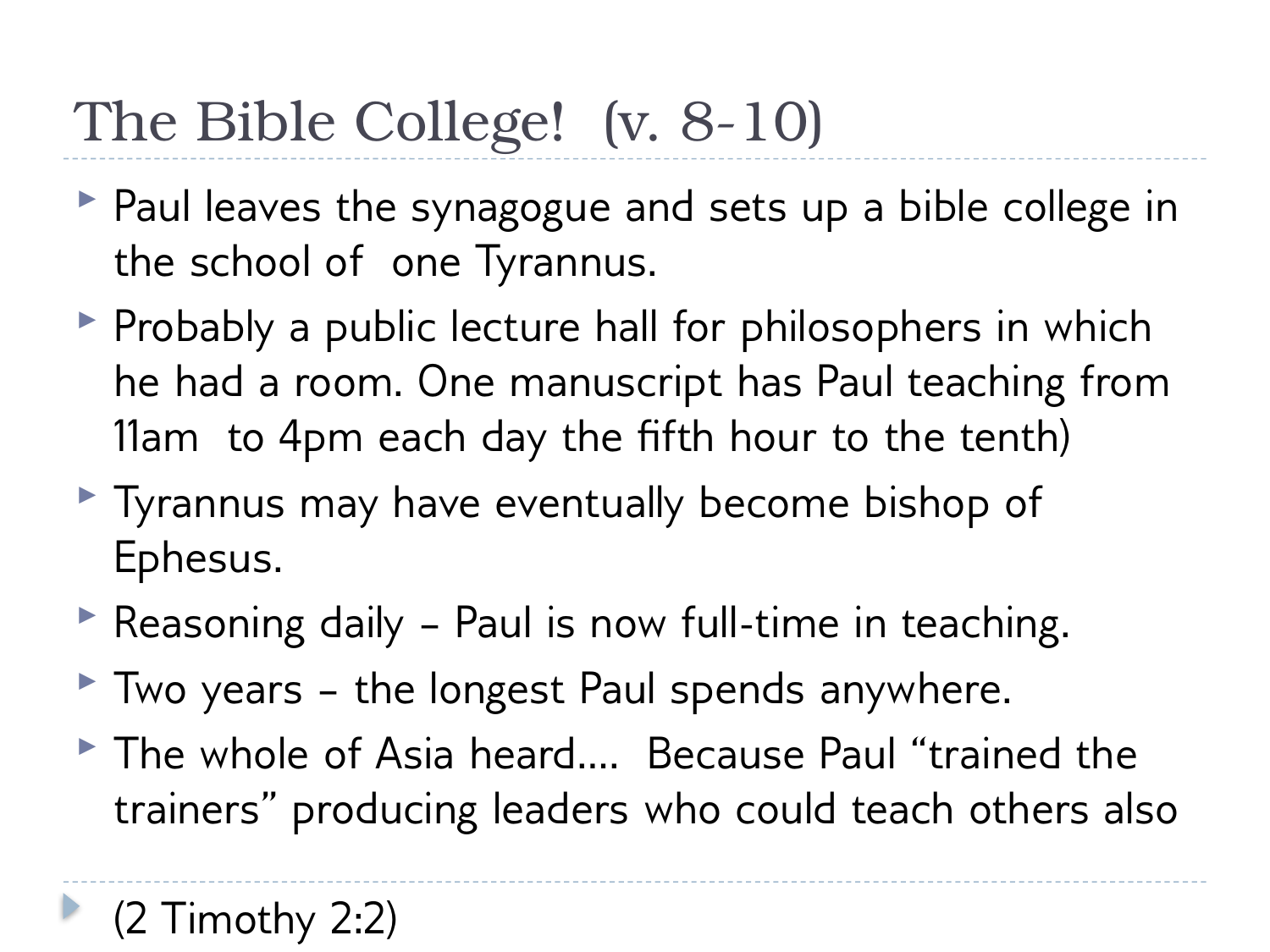

# The Bible College!  (v. 8-10)
Paul leaves the synagogue and sets up a bible college in the school of  one Tyrannus.
Probably a public lecture hall for philosophers in which he had a room. One manuscript has Paul teaching from 11am  to 4pm each day the fifth hour to the tenth)
Tyrannus may have eventually become bishop of Ephesus.
Reasoning daily – Paul is now full-time in teaching.
Two years – the longest Paul spends anywhere.
The whole of Asia heard….  Because Paul “trained the trainers” producing leaders who could teach others also
(2 Timothy 2:2)